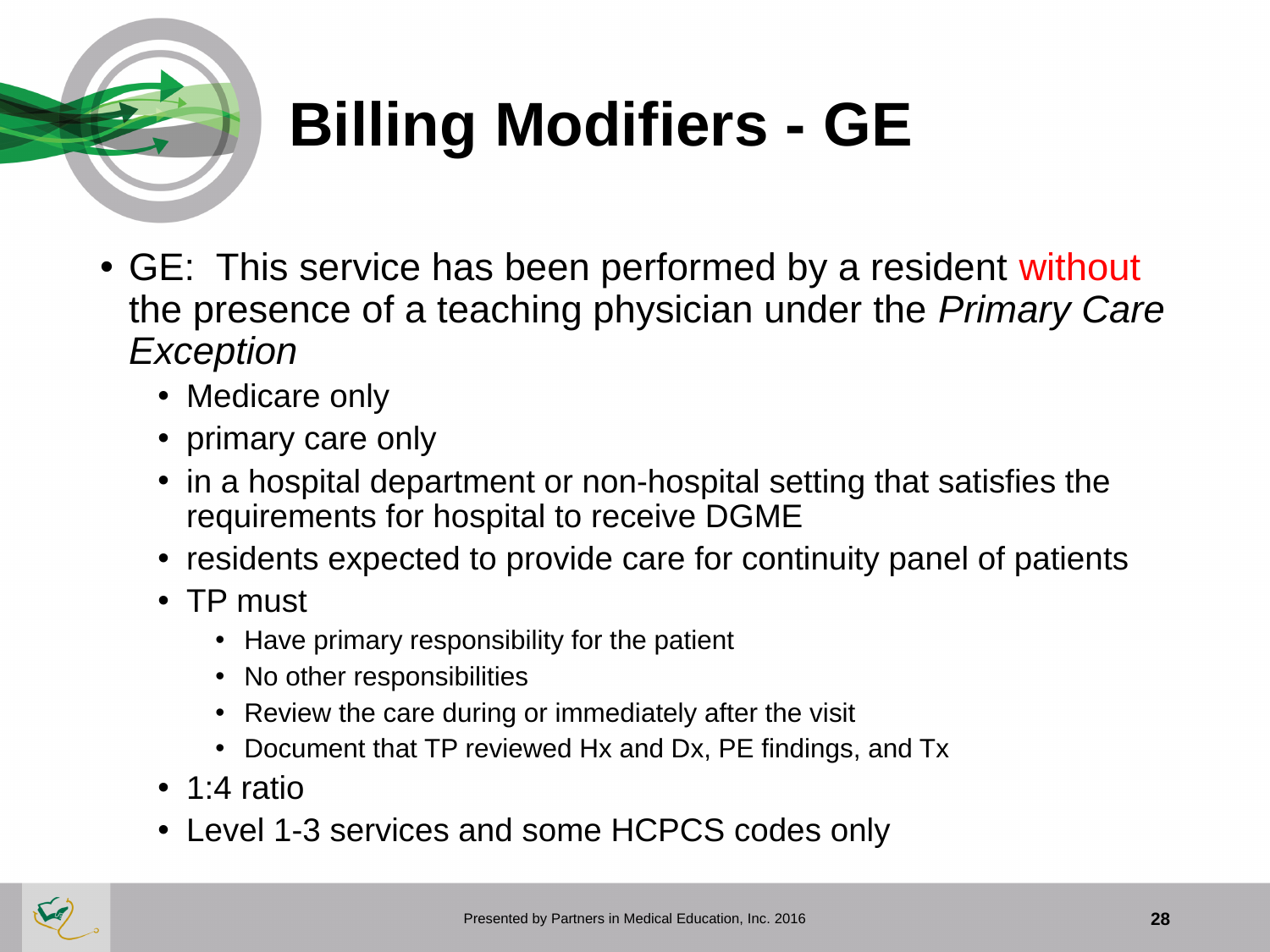

# Billing Modifiers - GE
GE:  This service has been performed by a resident without the presence of a teaching physician under the Primary Care Exception
Medicare only
primary care only
in a hospital department or non-hospital setting that satisfies the requirements for hospital to receive DGME
residents expected to provide care for continuity panel of patients
TP must
Have primary responsibility for the patient
No other responsibilities
Review the care during or immediately after the visit
Document that TP reviewed Hx and Dx, PE findings, and Tx
1:4 ratio
Level 1-3 services and some HCPCS codes only

Presented by Partners in Medical Education, Inc. 2016
28